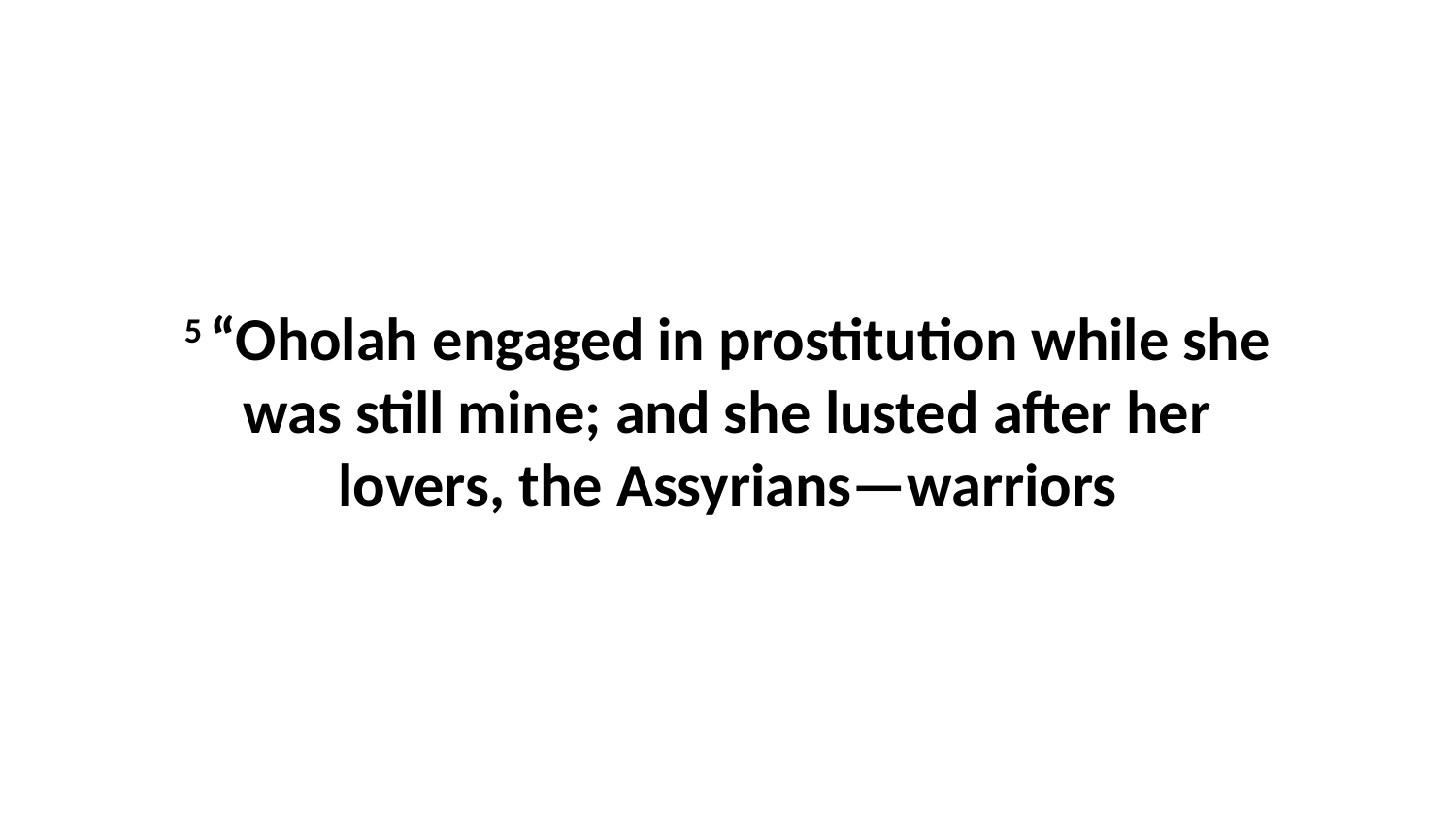

5 “Oholah engaged in prostitution while she was still mine; and she lusted after her lovers, the Assyrians—warriors